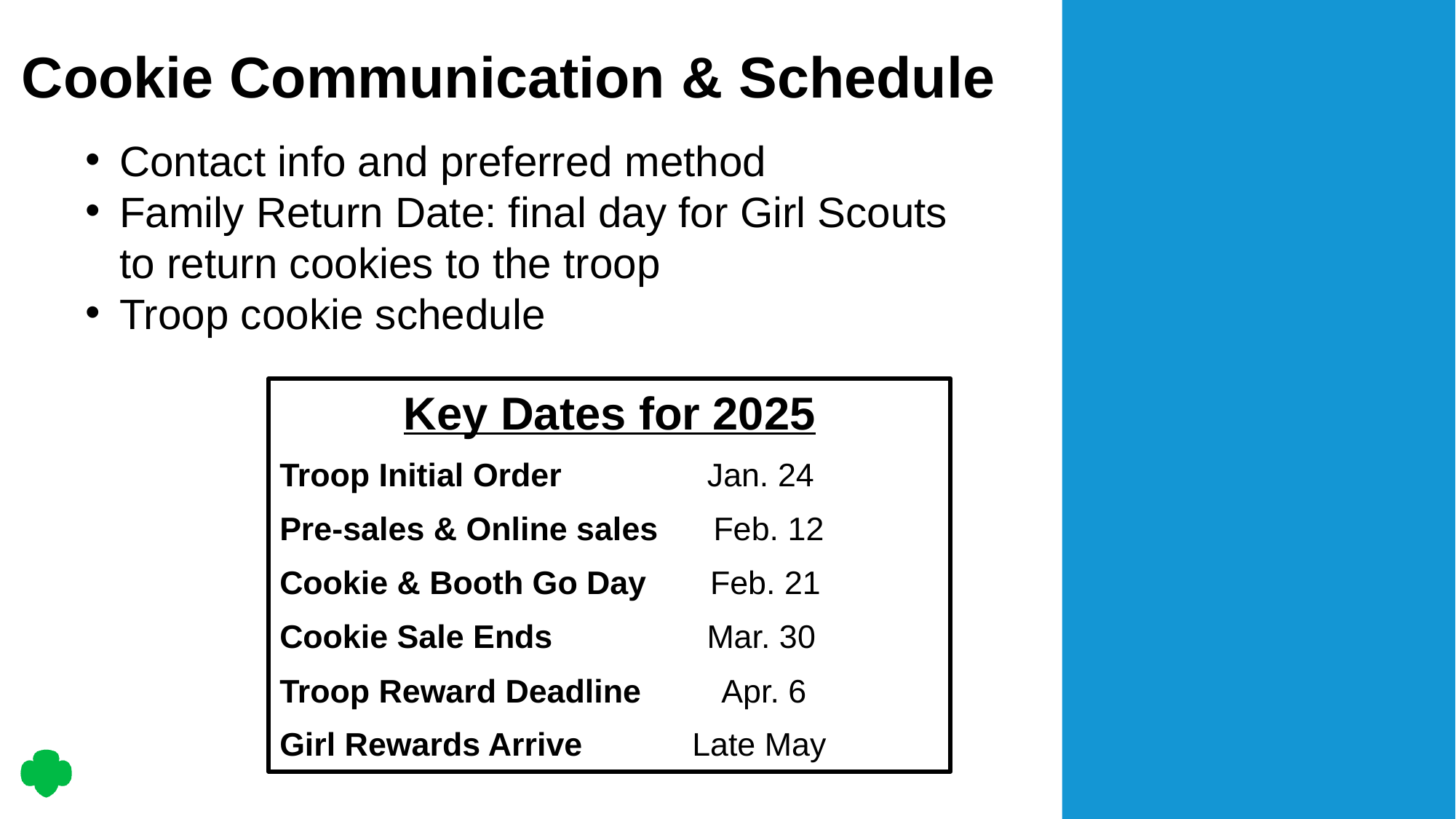

# Cookie Communication & Schedule
Contact info and preferred method
Family Return Date: final day for Girl Scouts to return cookies to the troop
Troop cookie schedule

Key Dates for 2025
Troop Initial Order                Jan. 24
Pre-sales & Online sales      Feb. 12
Cookie & Booth Go Day       Feb. 21
Cookie Sale Ends                 Mar. 30
Troop Reward Deadline         Apr. 6
Girl Rewards Arrive            Late May